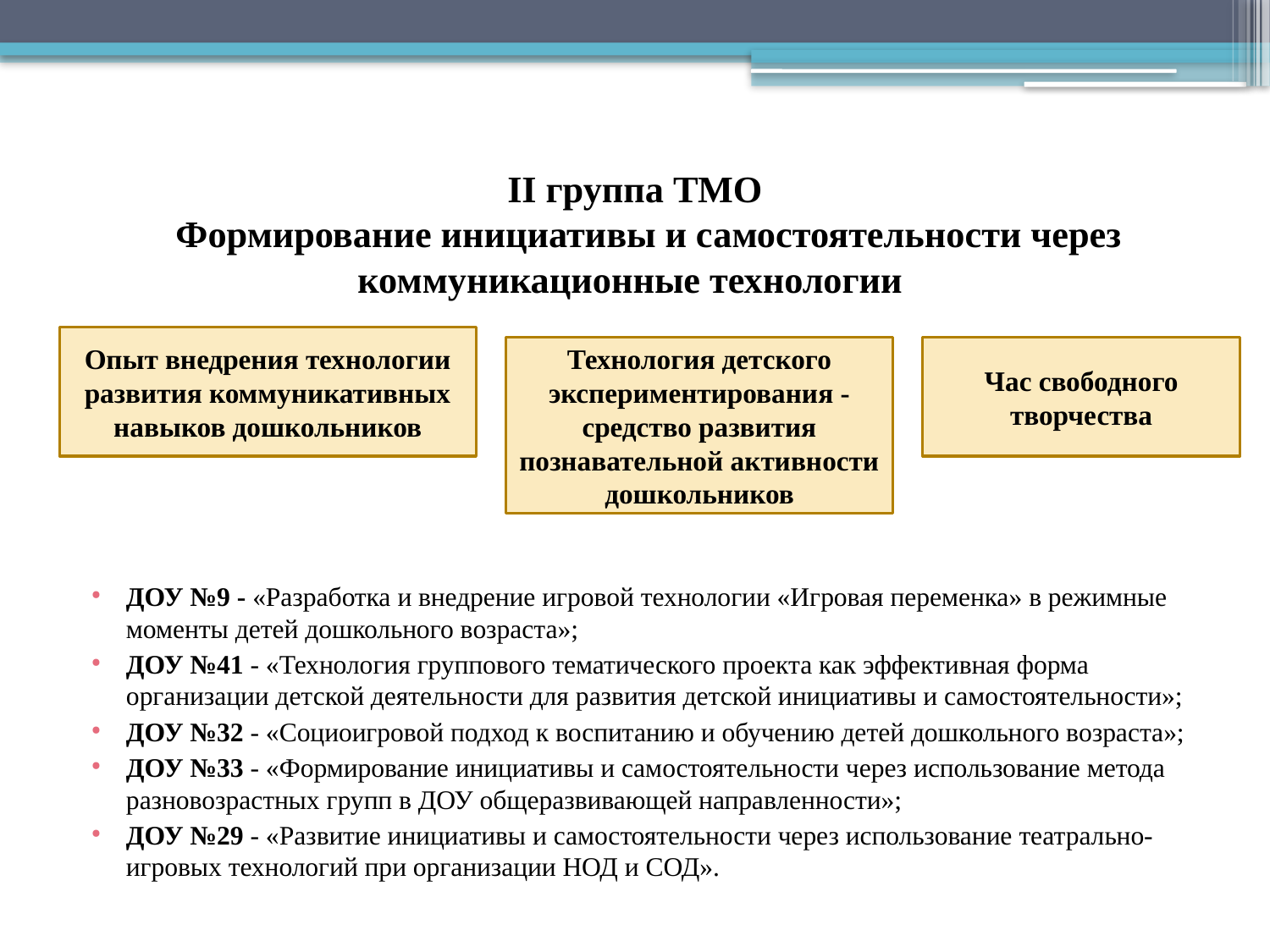

# II группа ТМО Формирование инициативы и самостоятельности через коммуникационные технологии

ДОУ №9 - «Разработка и внедрение игровой технологии «Игровая переменка» в режимные моменты детей дошкольного возраста»;
ДОУ №41 - «Технология группового тематического проекта как эффективная форма организации детской деятельности для развития детской инициативы и самостоятельности»;
ДОУ №32 - «Социоигровой подход к воспитанию и обучению детей дошкольного возраста»;
ДОУ №33 - «Формирование инициативы и самостоятельности через использование метода разновозрастных групп в ДОУ общеразвивающей направленности»;
ДОУ №29 - «Развитие инициативы и самостоятельности через использование театрально-игровых технологий при организации НОД и СОД».

Опыт внедрения технологии развития коммуникативных навыков дошкольников
Технология детского экспериментирования - средство развития познавательной активности дошкольников
Час свободного творчества